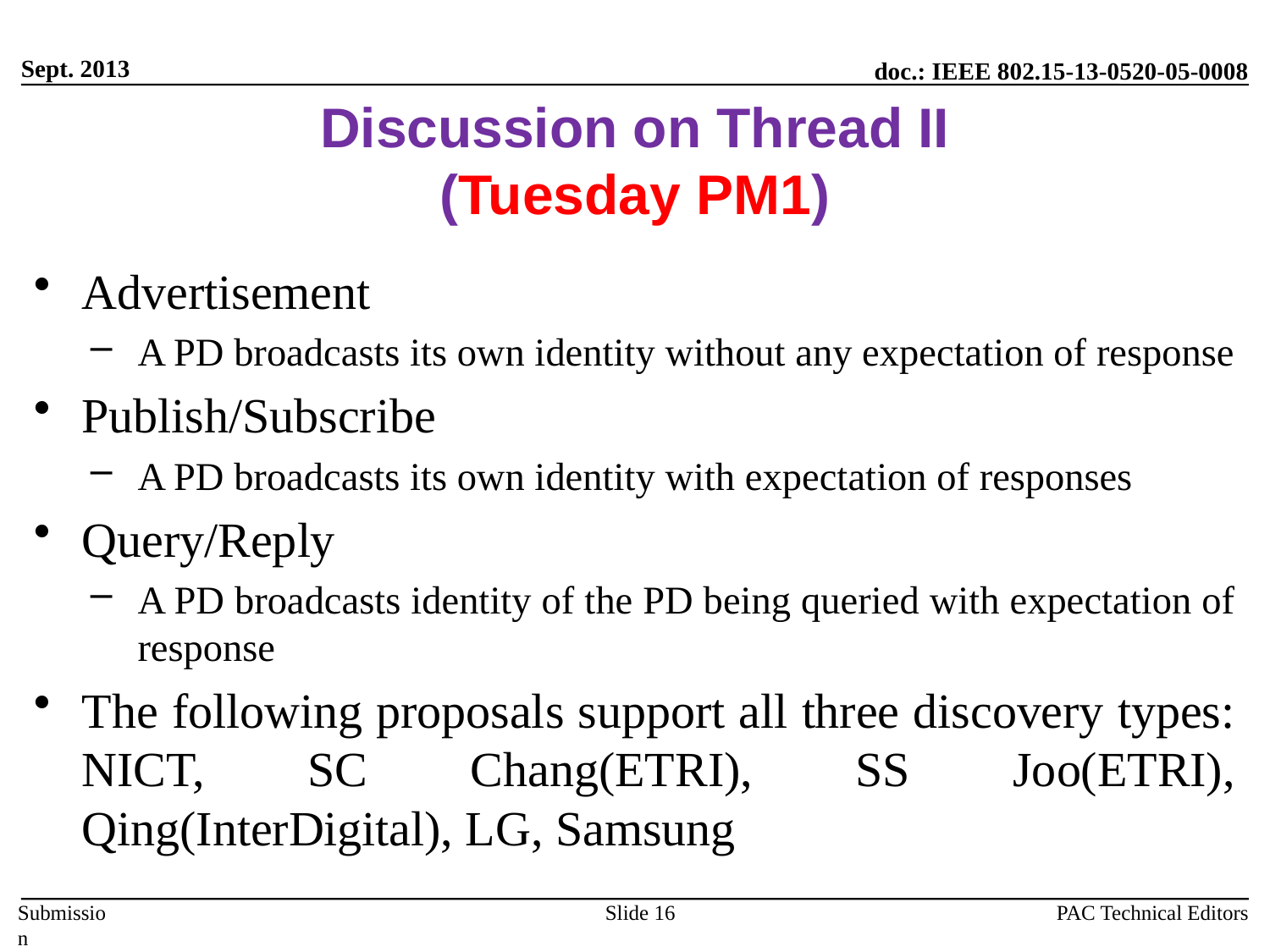

Sept. 2013
# Discussion on Thread II (Tuesday PM1)
Advertisement
A PD broadcasts its own identity without any expectation of response
Publish/Subscribe
A PD broadcasts its own identity with expectation of responses
Query/Reply
A PD broadcasts identity of the PD being queried with expectation of response
The following proposals support all three discovery types: NICT, SC Chang(ETRI), SS Joo(ETRI), Qing(InterDigital), LG, Samsung

PAC Technical Editors
Slide 16